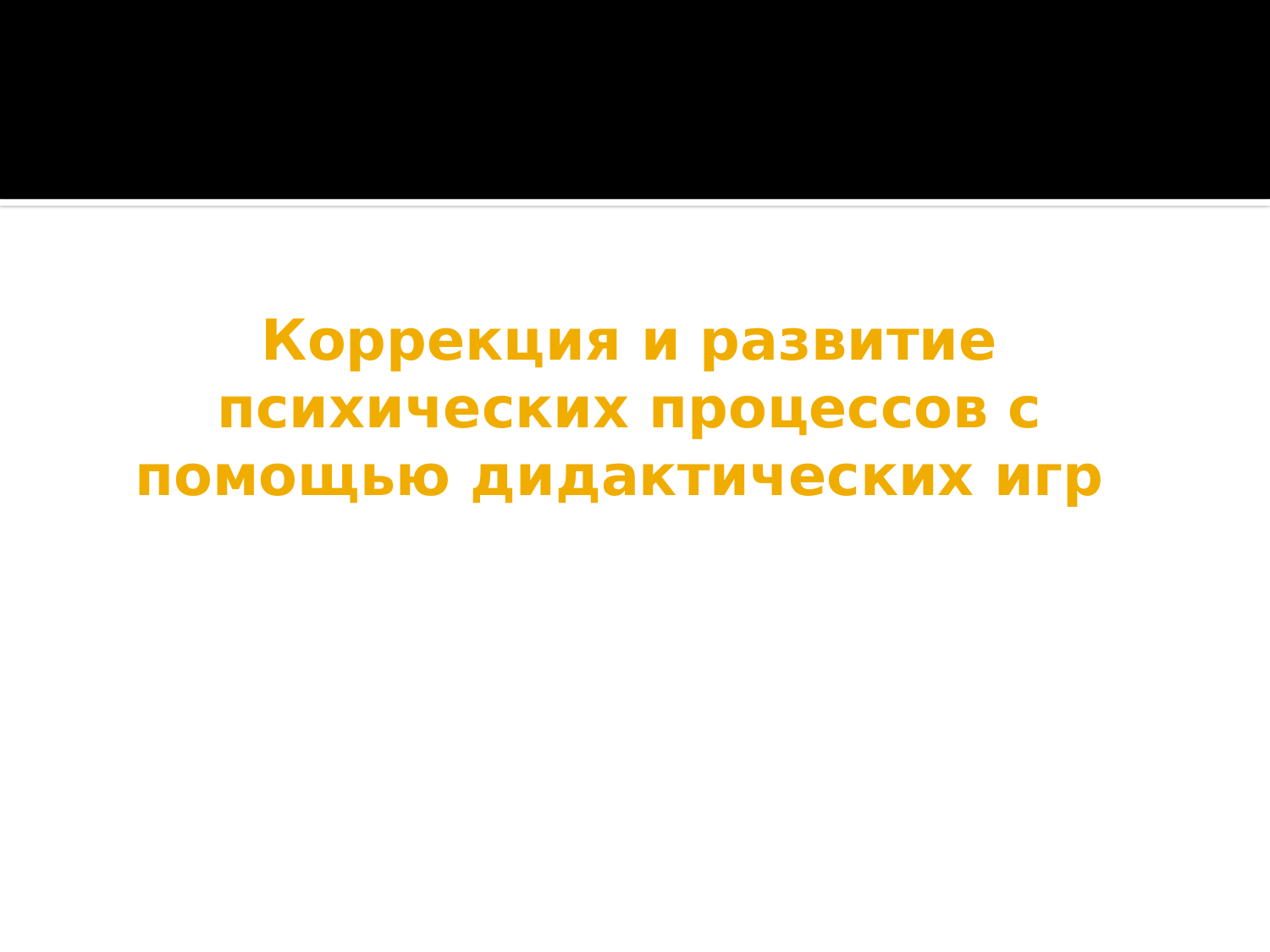

# Коррекция и развитие психических процессов с помощью дидактических игр